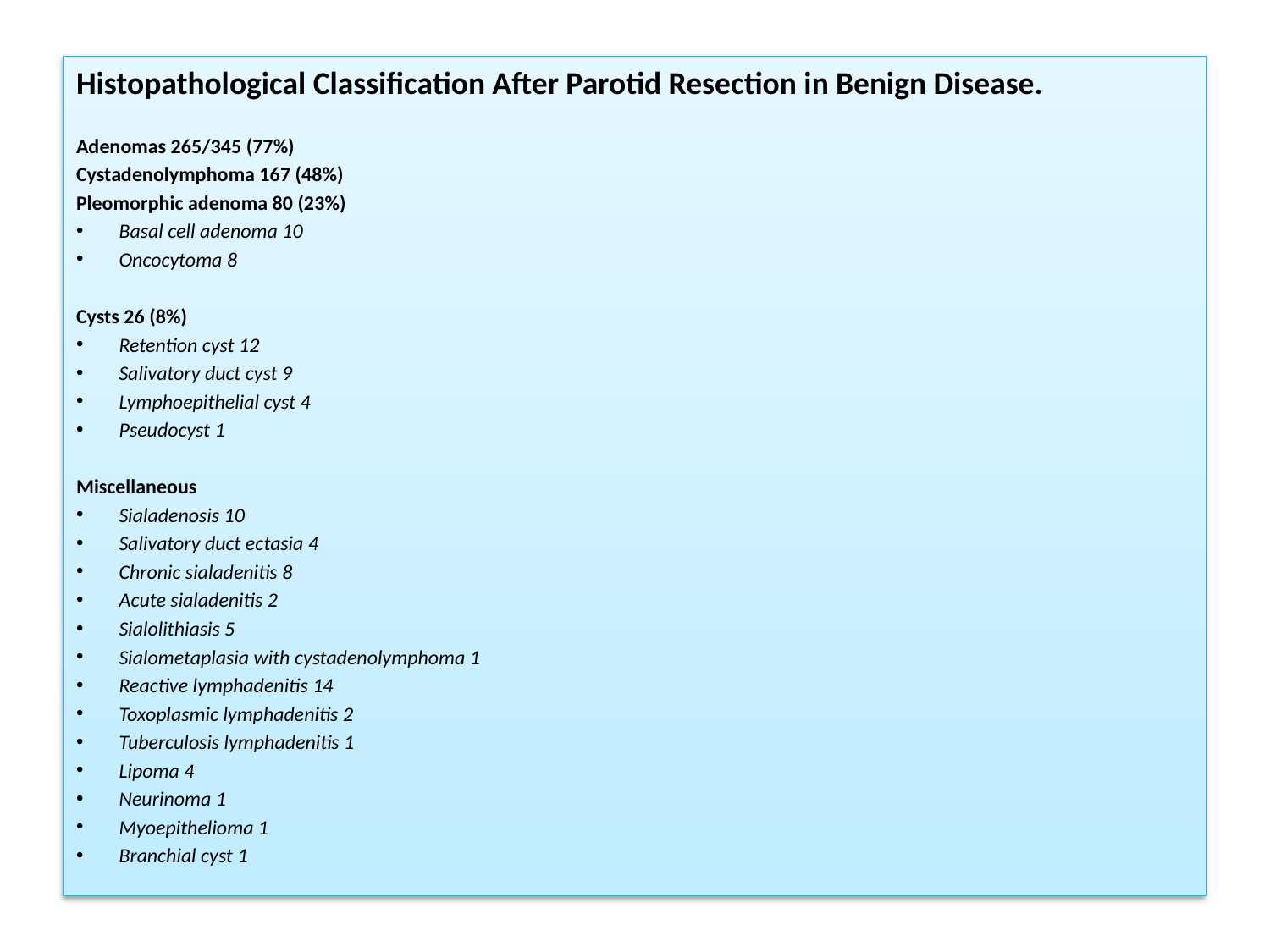

Histopathological Classification After Parotid Resection in Benign Disease.

Adenomas 265/345 (77%)
Cystadenolymphoma 167 (48%)
Pleomorphic adenoma 80 (23%)
Basal cell adenoma 10
Oncocytoma 8

Cysts 26 (8%)
Retention cyst 12
Salivatory duct cyst 9
Lymphoepithelial cyst 4
Pseudocyst 1

Miscellaneous
Sialadenosis 10
Salivatory duct ectasia 4
Chronic sialadenitis 8
Acute sialadenitis 2
Sialolithiasis 5
Sialometaplasia with cystadenolymphoma 1
Reactive lymphadenitis 14
Toxoplasmic lymphadenitis 2
Tuberculosis lymphadenitis 1
Lipoma 4
Neurinoma 1
Myoepithelioma 1
Branchial cyst 1